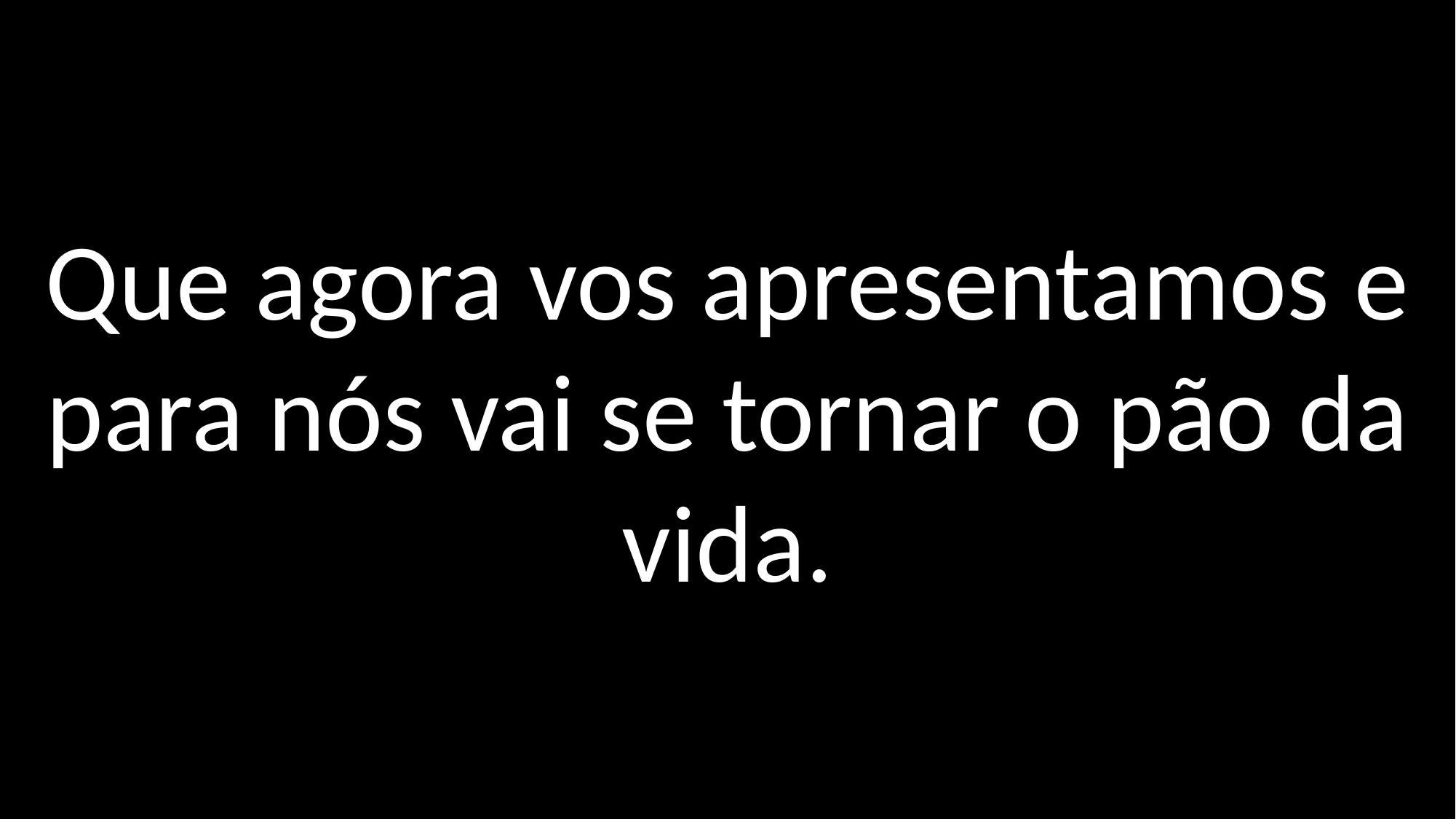

Que agora vos apresentamos e para nós vai se tornar o pão da vida.